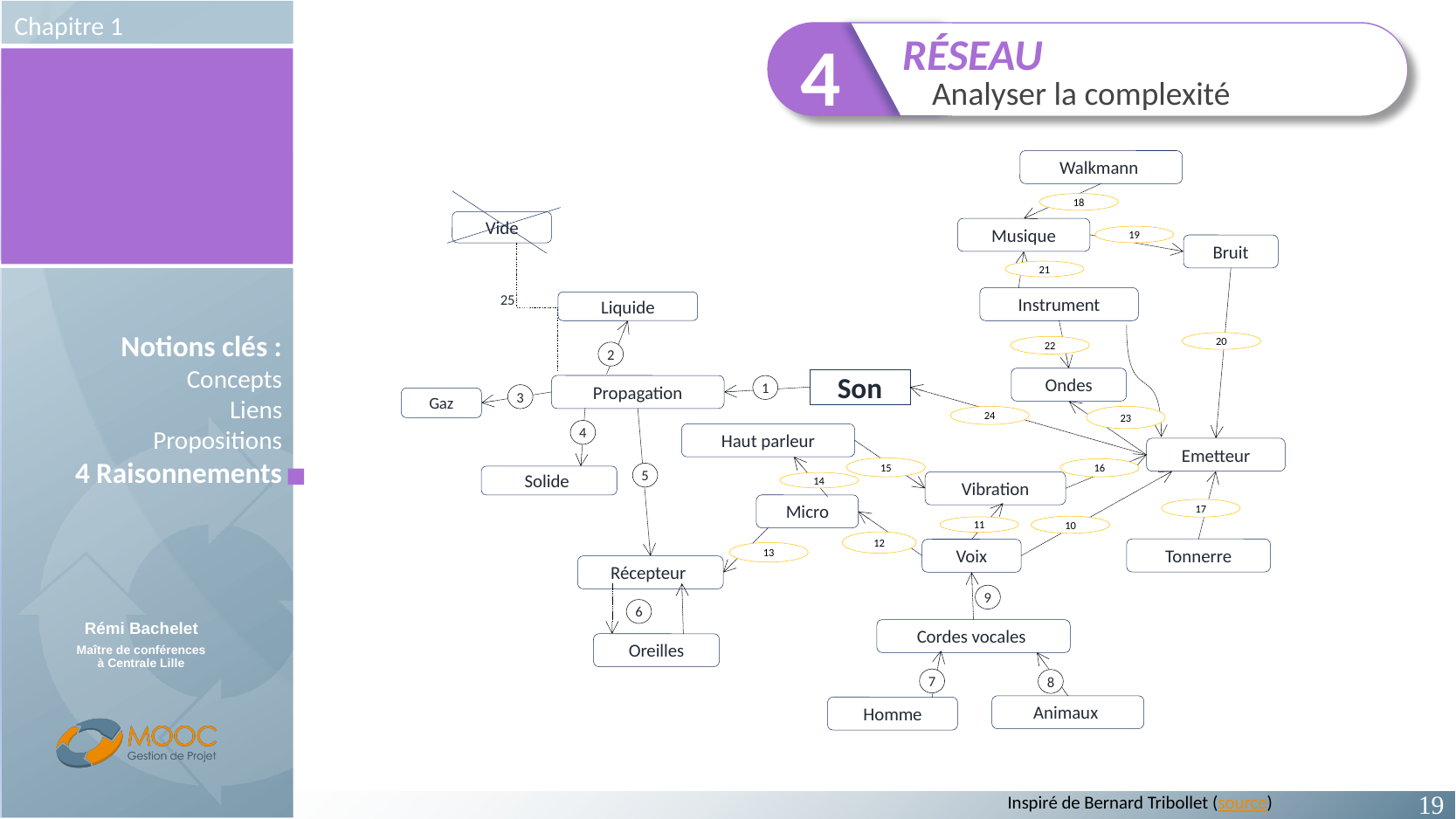

4
RÉSEAU
Analyser la complexité

Walkmann
18
Vide
Musique
19
Bruit
21
Instrument
25
Liquide
20
22
2
Ondes
Son
Propagation
1
3
Gaz
24
23
4
Haut parleur
Emetteur
15
16
5
Solide
Vibration
14
Micro
17
10
11
12
Tonnerre
Voix
13
Récepteur
9
6
Cordes vocales
Oreilles
7
8
Animaux
Homme

Inspiré de Bernard Tribollet (source)